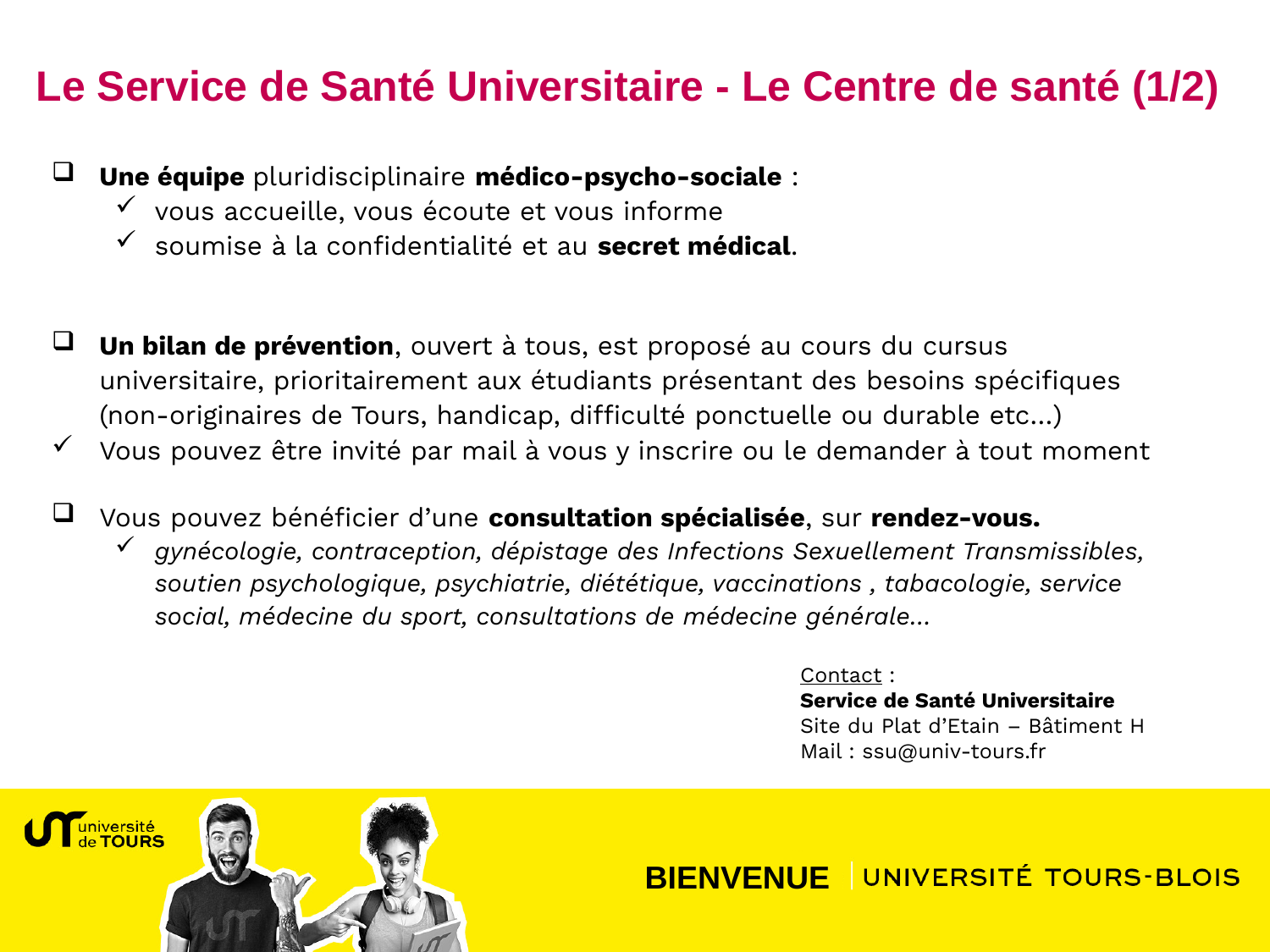

Le Service de Santé Universitaire - Le Centre de santé (1/2)
Une équipe pluridisciplinaire médico-psycho-sociale :
vous accueille, vous écoute et vous informe
soumise à la confidentialité et au secret médical.

Un bilan de prévention, ouvert à tous, est proposé au cours du cursus  universitaire, prioritairement aux étudiants présentant des besoins spécifiques (non-originaires de Tours, handicap, difficulté ponctuelle ou durable etc…)
Vous pouvez être invité par mail à vous y inscrire ou le demander à tout moment

Vous pouvez bénéficier d’une consultation spécialisée, sur rendez-vous.
gynécologie, contraception, dépistage des Infections Sexuellement Transmissibles, soutien psychologique, psychiatrie, diététique, vaccinations , tabacologie, service social, médecine du sport, consultations de médecine générale…

Contact :
Service de Santé Universitaire
Site du Plat d’Etain – Bâtiment H
Mail : ssu@univ-tours.fr

BIENVENUE